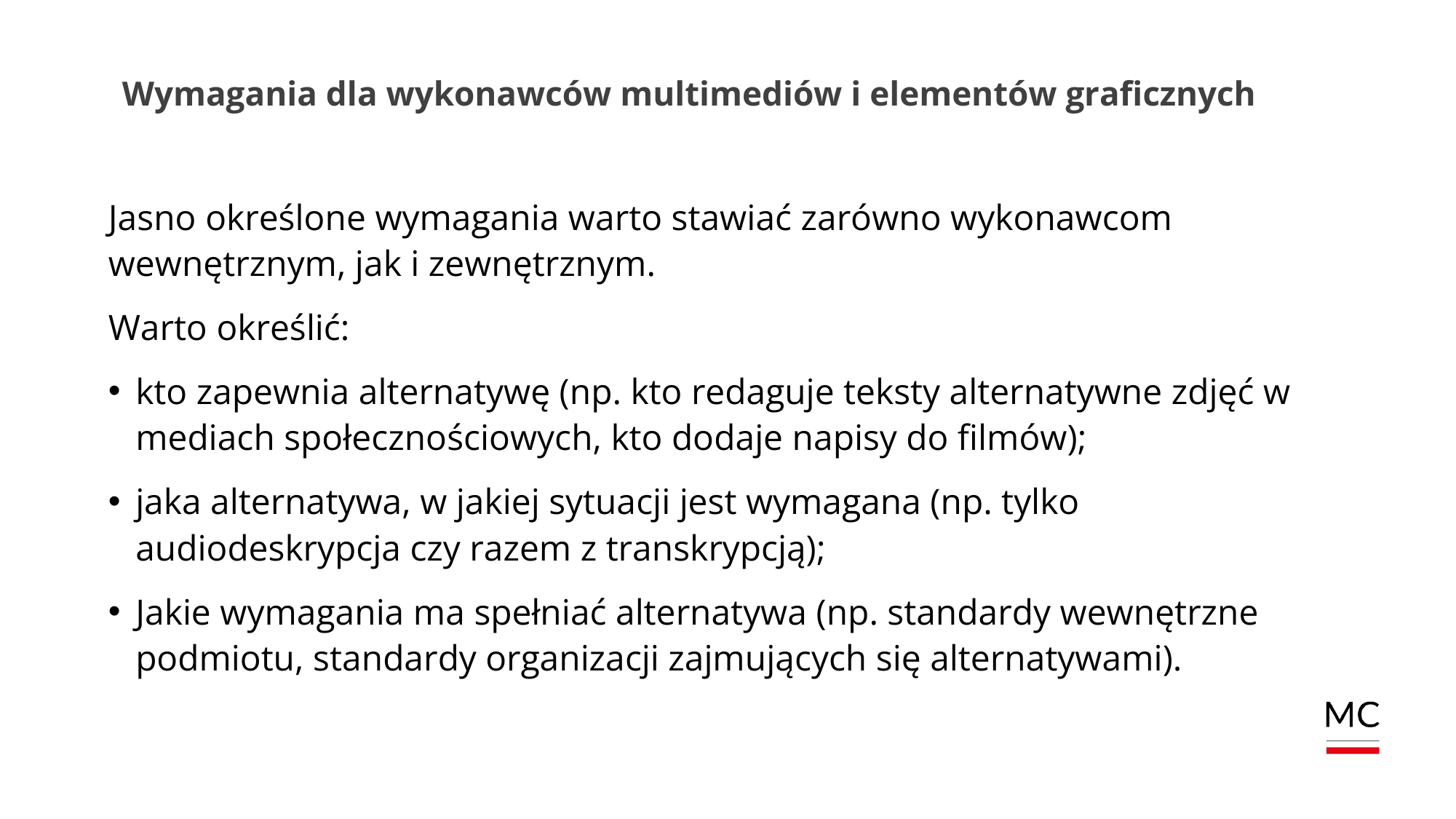

# Wymagania dla wykonawców multimediów i elementów graficznych
Jasno określone wymagania warto stawiać zarówno wykonawcom wewnętrznym, jak i zewnętrznym.
Warto określić:
kto zapewnia alternatywę (np. kto redaguje teksty alternatywne zdjęć w mediach społecznościowych, kto dodaje napisy do filmów);
jaka alternatywa, w jakiej sytuacji jest wymagana (np. tylko audiodeskrypcja czy razem z transkrypcją);
Jakie wymagania ma spełniać alternatywa (np. standardy wewnętrzne podmiotu, standardy organizacji zajmujących się alternatywami).